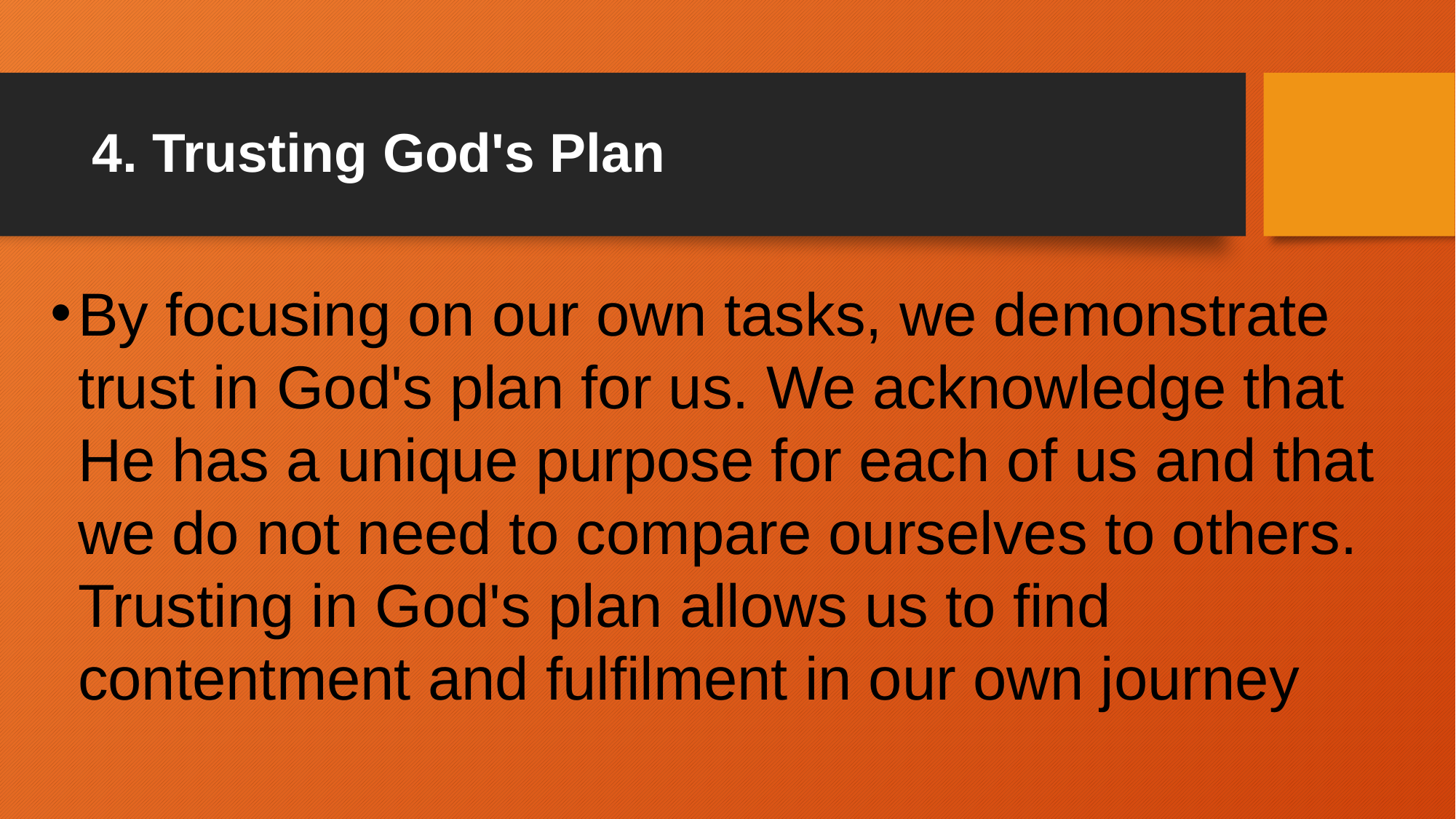

# 4. Trusting God's Plan
By focusing on our own tasks, we demonstrate trust in God's plan for us. We acknowledge that He has a unique purpose for each of us and that we do not need to compare ourselves to others. Trusting in God's plan allows us to find contentment and fulfilment in our own journey